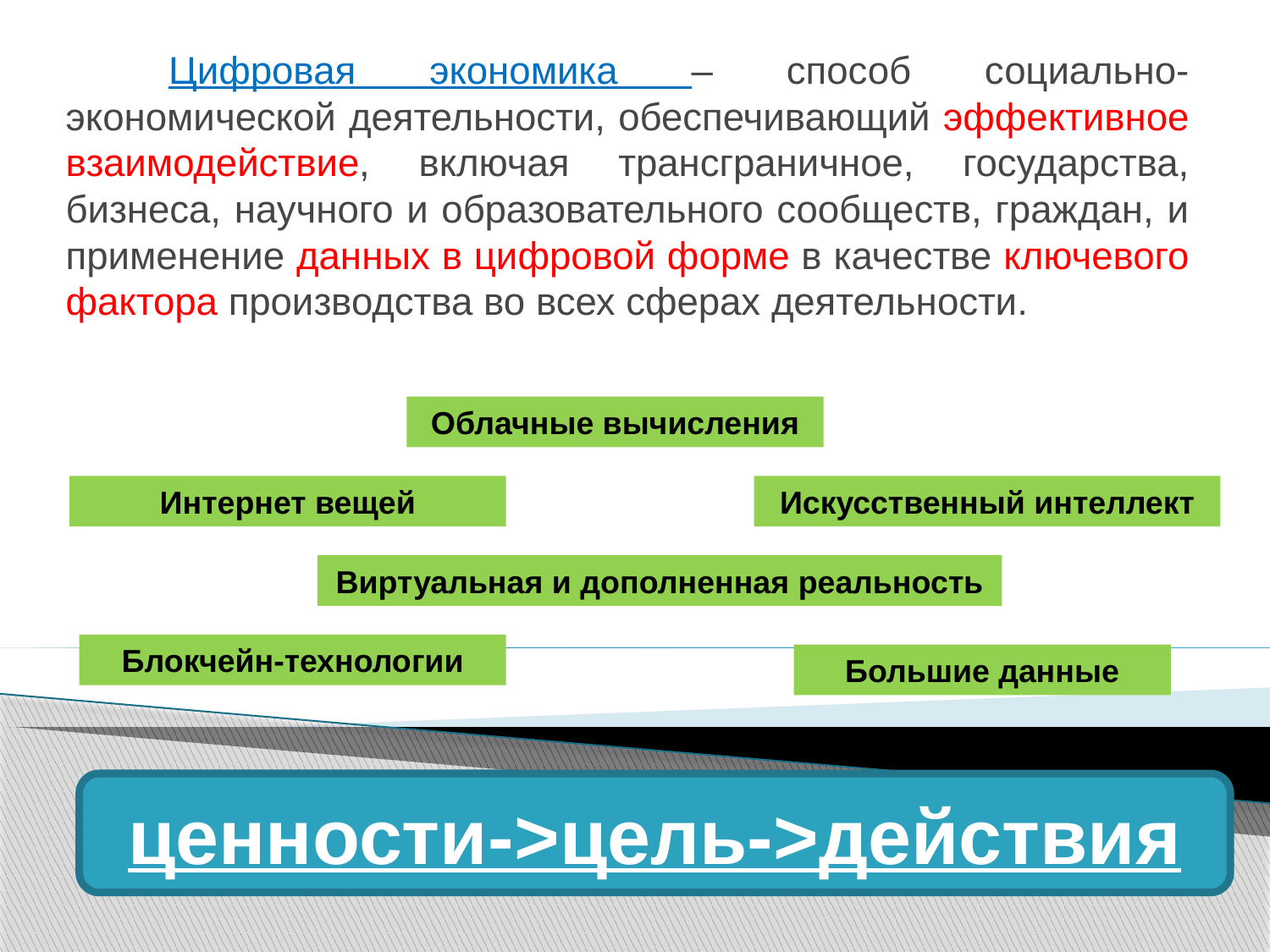

Цифровая экономика – способ социально-экономической деятельности, обеспечивающий эффективное взаимодействие, включая трансграничное, государства, бизнеса, научного и образовательного сообществ, граждан, и применение данных в цифровой форме в качестве ключевого фактора производства во всех сферах деятельности.
Облачные вычисления
Интернет вещей
Искусственный интеллект
Виртуальная и дополненная реальность
Блокчейн-технологии
Большие данные
ценности->цель->действия